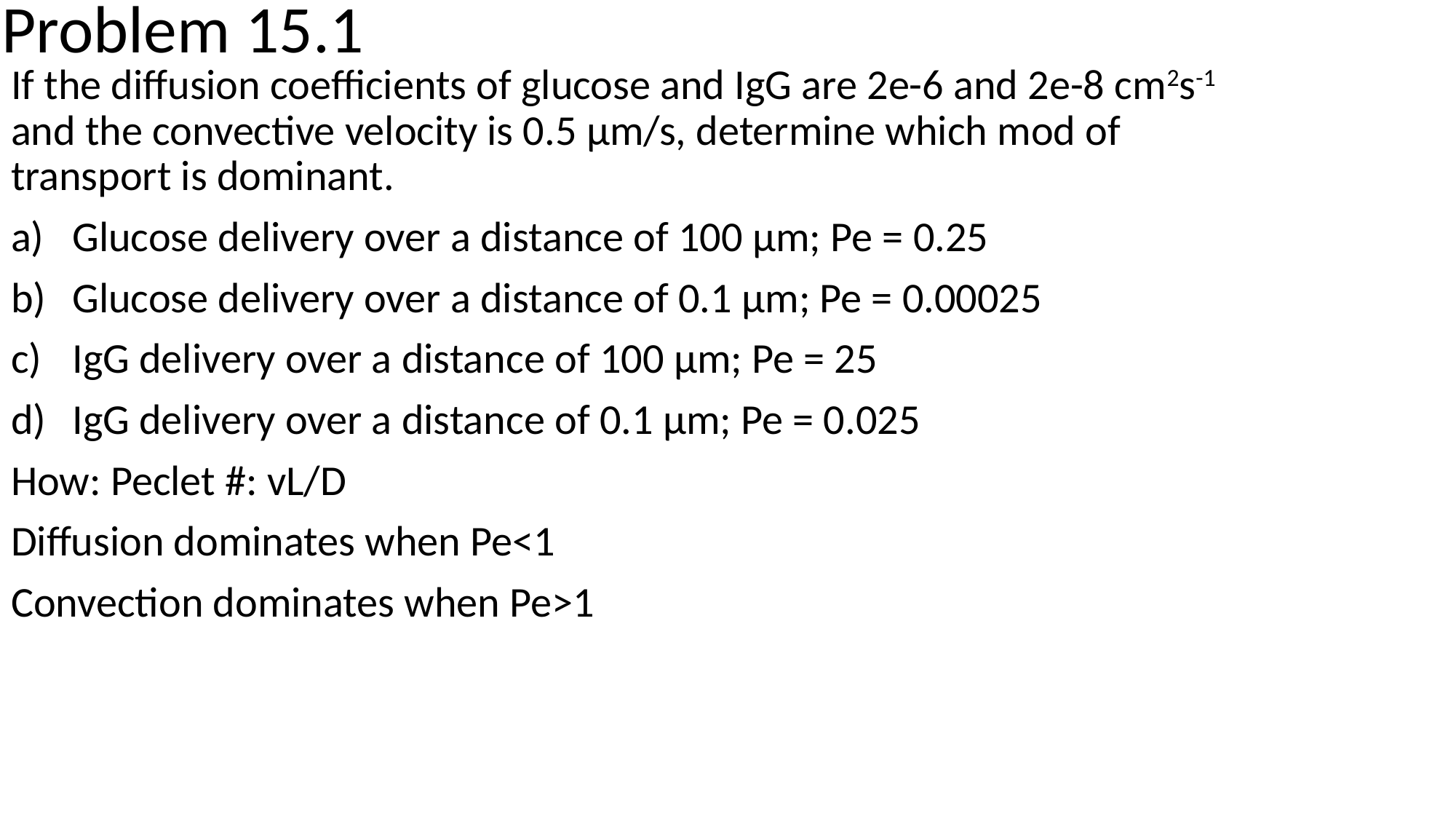

# Problem 15.1
If the diffusion coefficients of glucose and IgG are 2e-6 and 2e-8 cm2s-1 and the convective velocity is 0.5 μm/s, determine which mod of transport is dominant.
Glucose delivery over a distance of 100 μm; Pe = 0.25
Glucose delivery over a distance of 0.1 μm; Pe = 0.00025
IgG delivery over a distance of 100 μm; Pe = 25
IgG delivery over a distance of 0.1 μm; Pe = 0.025
How: Peclet #: vL/D
Diffusion dominates when Pe<1
Convection dominates when Pe>1